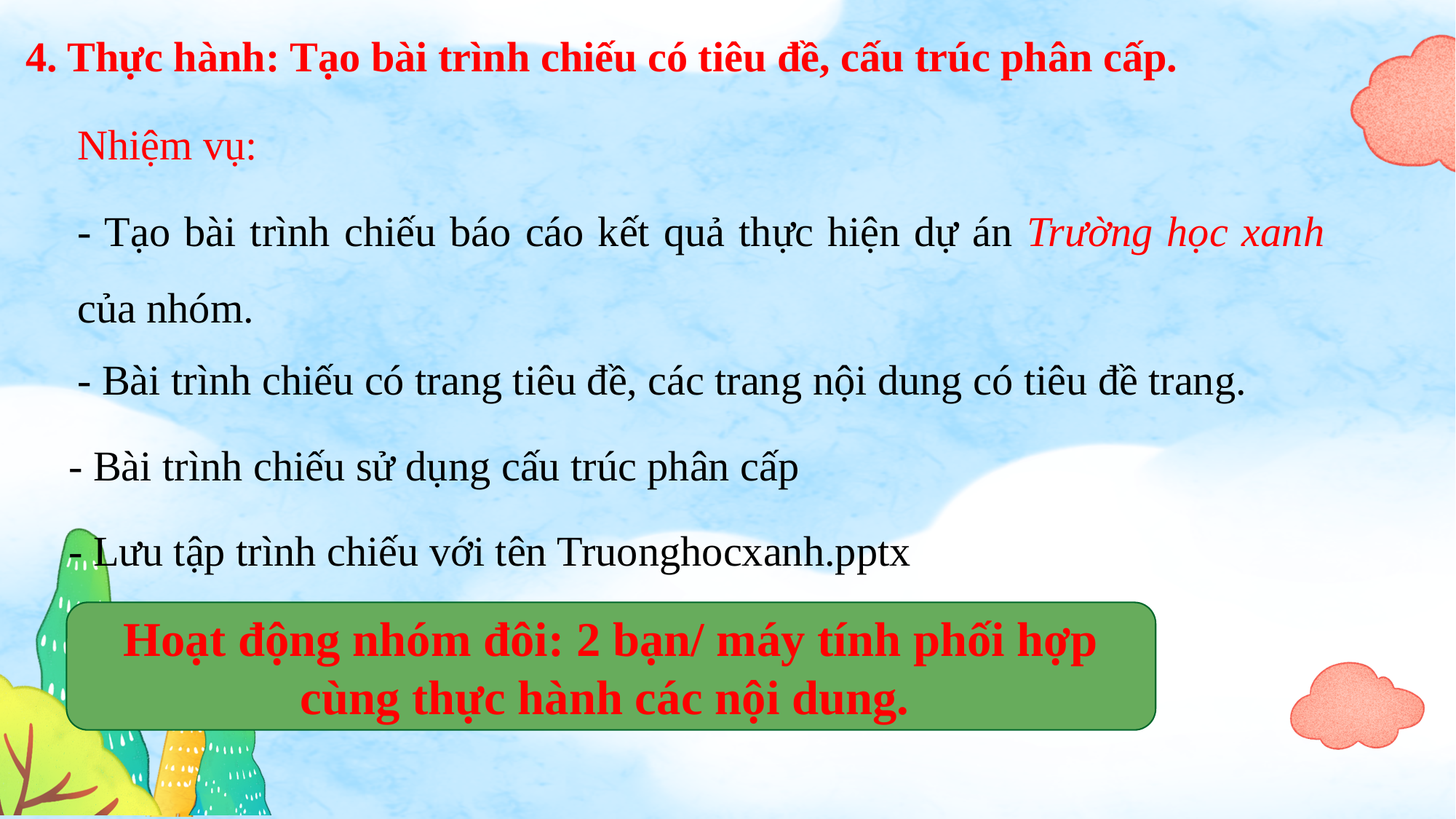

4. Thực hành: Tạo bài trình chiếu có tiêu đề, cấu trúc phân cấp.
Nhiệm vụ:
- Tạo bài trình chiếu báo cáo kết quả thực hiện dự án Trường học xanh của nhóm.
- Bài trình chiếu có trang tiêu đề, các trang nội dung có tiêu đề trang.
- Bài trình chiếu sử dụng cấu trúc phân cấp
- Lưu tập trình chiếu với tên Truonghocxanh.pptx
Hoạt động nhóm đôi: 2 bạn/ máy tính phối hợp cùng thực hành các nội dung.